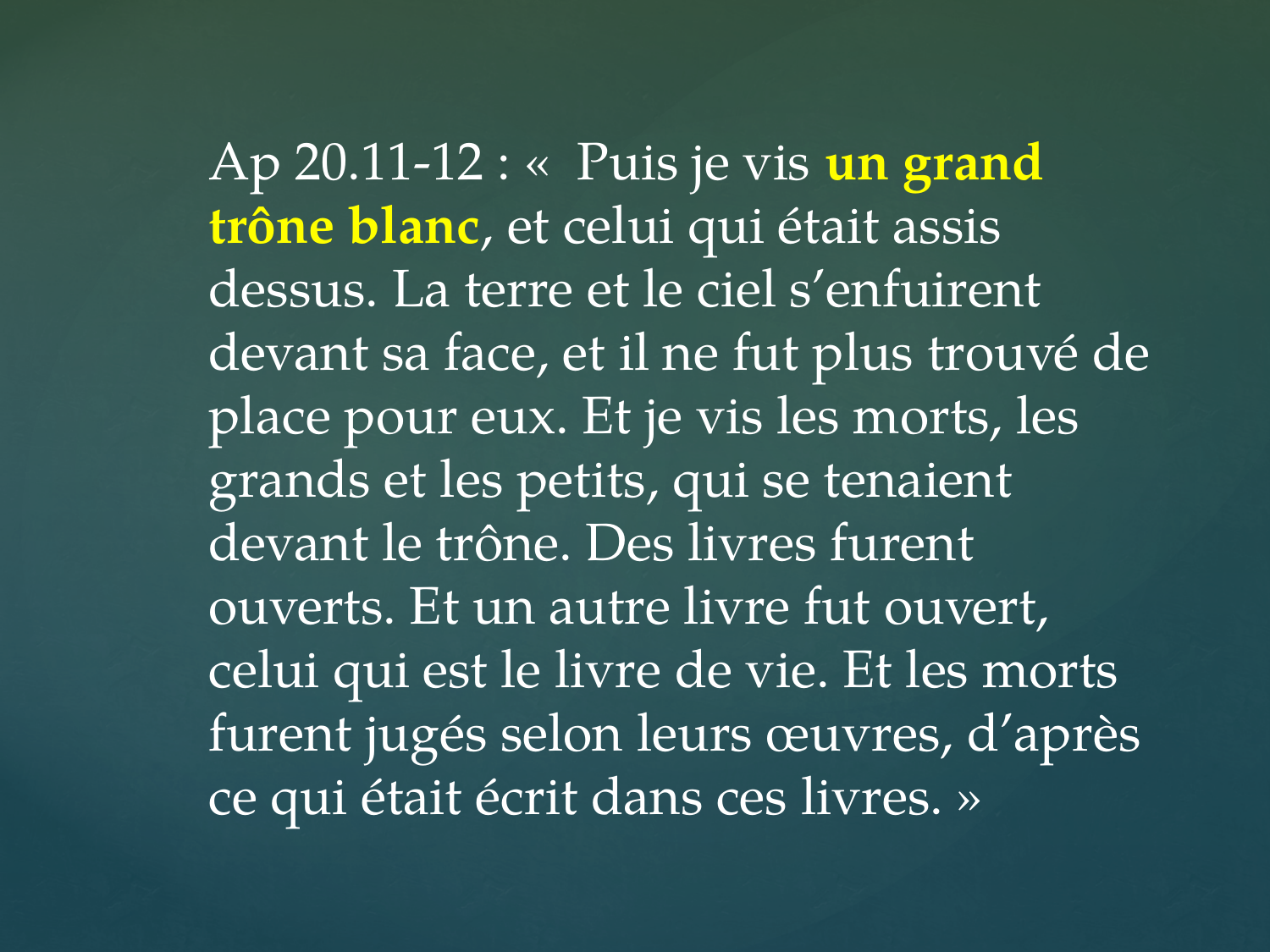

Ap 20.11-12 : «  Puis je vis un grand trône blanc, et celui qui était assis dessus. La terre et le ciel s’enfuirent devant sa face, et il ne fut plus trouvé de place pour eux. Et je vis les morts, les grands et les petits, qui se tenaient devant le trône. Des livres furent ouverts. Et un autre livre fut ouvert, celui qui est le livre de vie. Et les morts furent jugés selon leurs œuvres, d’après ce qui était écrit dans ces livres. »